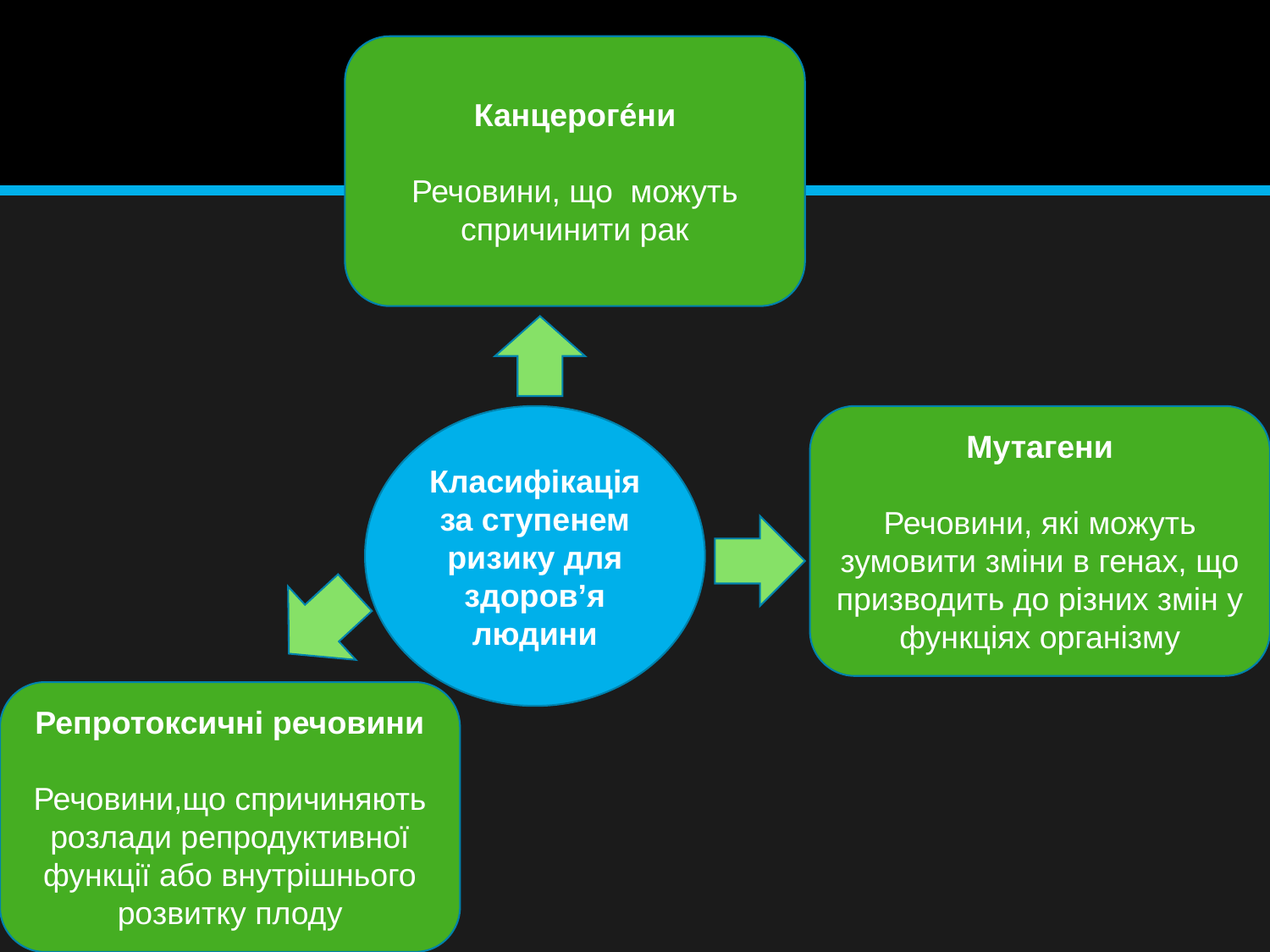

#
Канцероге́ни

Речовини, що  можуть спричинити рак

Класифікація за ступенем ризику для здоров’я людини
Мутагени

Речовини, які можуть зумовити зміни в генах, що призводить до різних змін у функціях організму

Репротоксичні речовини

Речовини,що спричиняють розлади репродуктивної функції або внутрішнього розвитку плоду